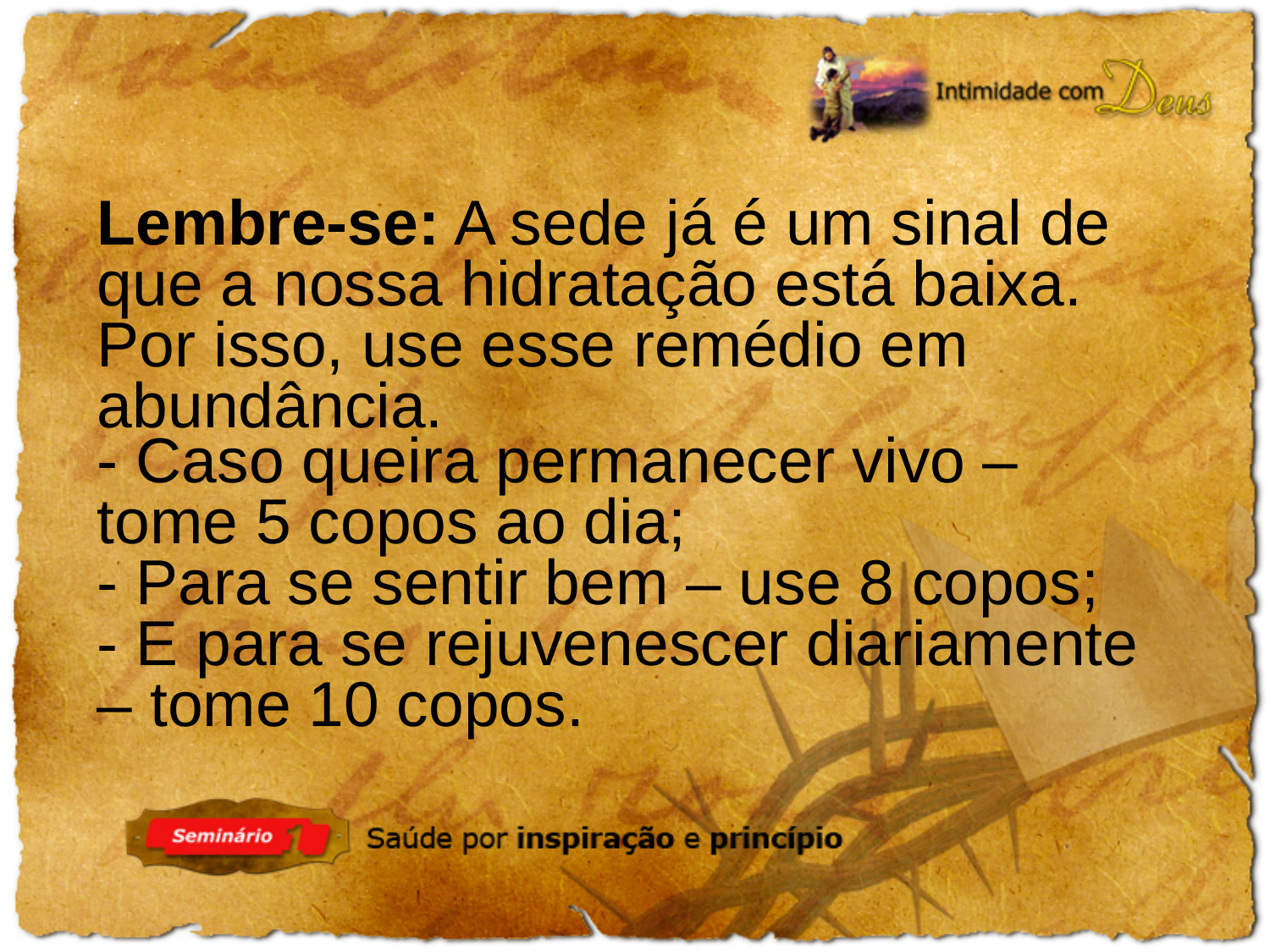

Lembre-se: A sede já é um sinal de que a nossa hidratação está baixa. Por isso, use esse remédio em abundância.
- Caso queira permanecer vivo – tome 5 copos ao dia;
- Para se sentir bem – use 8 copos;
- E para se rejuvenescer diariamente – tome 10 copos.